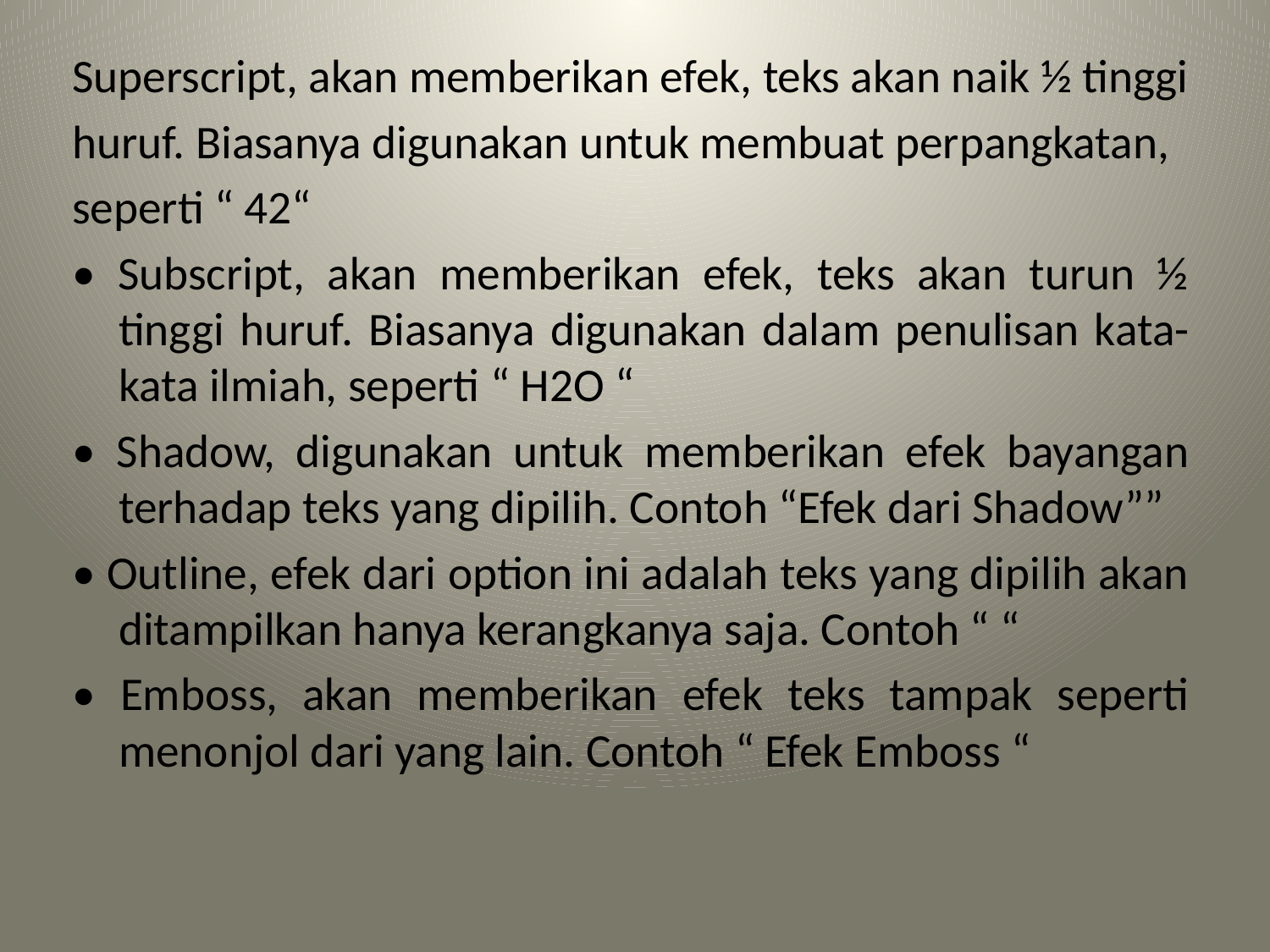

#
Superscript, akan memberikan efek, teks akan naik ½ tinggi
huruf. Biasanya digunakan untuk membuat perpangkatan,
seperti “ 42“
• Subscript, akan memberikan efek, teks akan turun ½ tinggi huruf. Biasanya digunakan dalam penulisan kata-kata ilmiah, seperti “ H2O “
• Shadow, digunakan untuk memberikan efek bayangan terhadap teks yang dipilih. Contoh “Efek dari Shadow””
• Outline, efek dari option ini adalah teks yang dipilih akan ditampilkan hanya kerangkanya saja. Contoh “ “
• Emboss, akan memberikan efek teks tampak seperti menonjol dari yang lain. Contoh “ Efek Emboss “